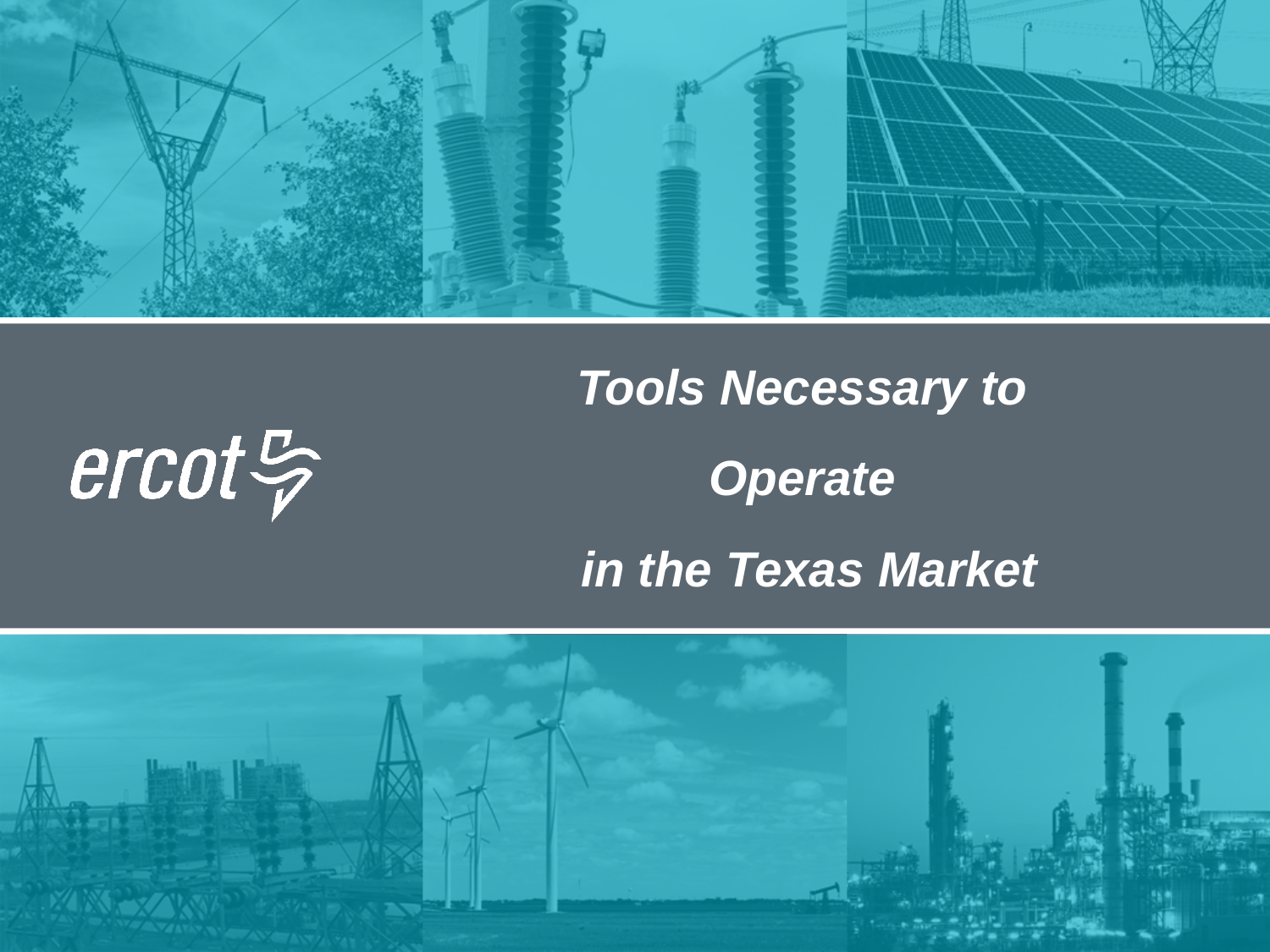

Tools Necessary to
Operate
in the Texas Market